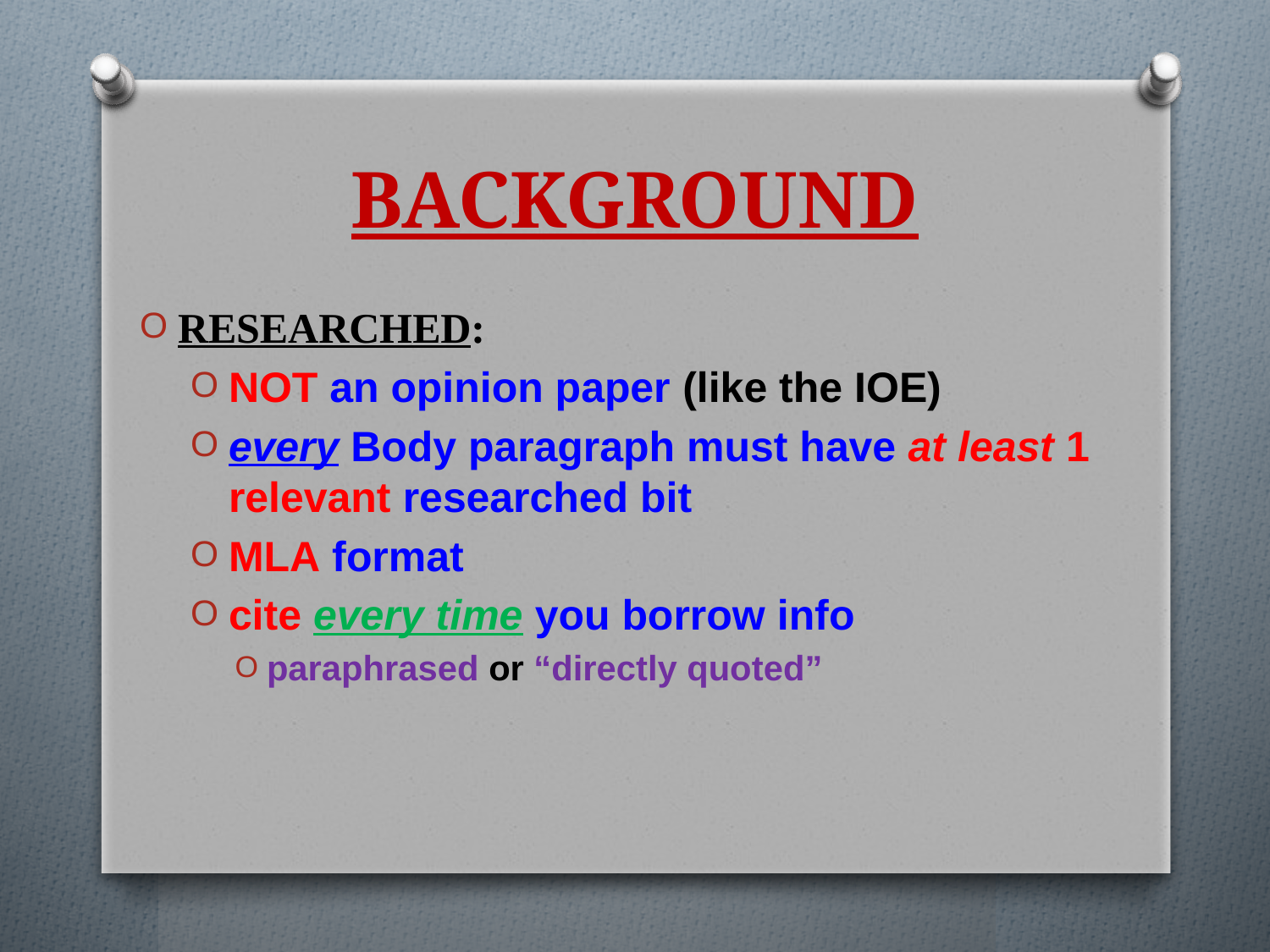

# BACKGROUND
researched:
NOT an opinion paper (like the IOE)
every Body paragraph must have at least 1 relevant researched bit
MLA format
cite every time you borrow info
paraphrased or “directly quoted”